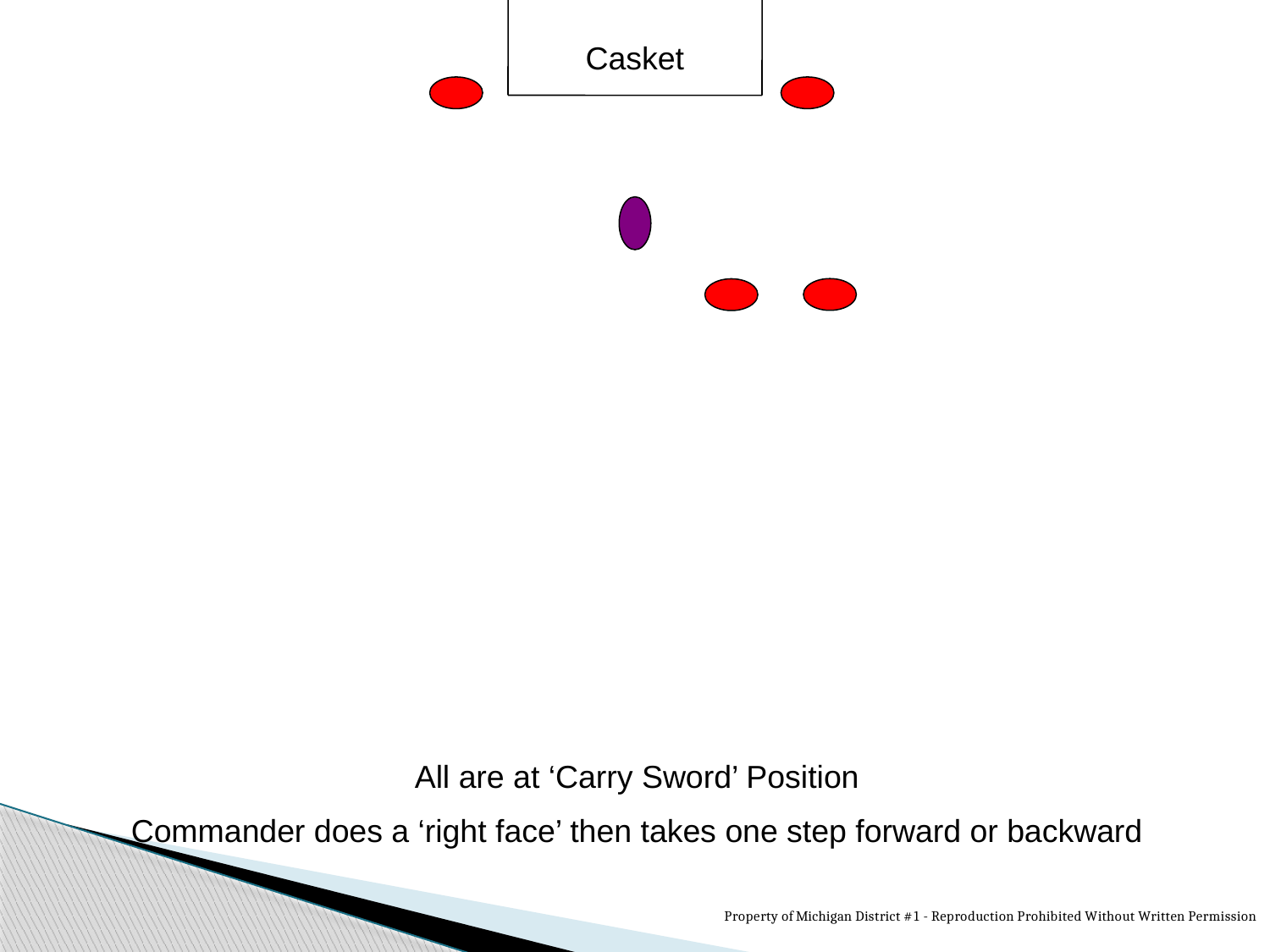

Casket

All are at ‘Carry Sword’ Position
Commander does a ‘right face’ then takes one step forward or backward
Property of Michigan District #1 - Reproduction Prohibited Without Written Permission